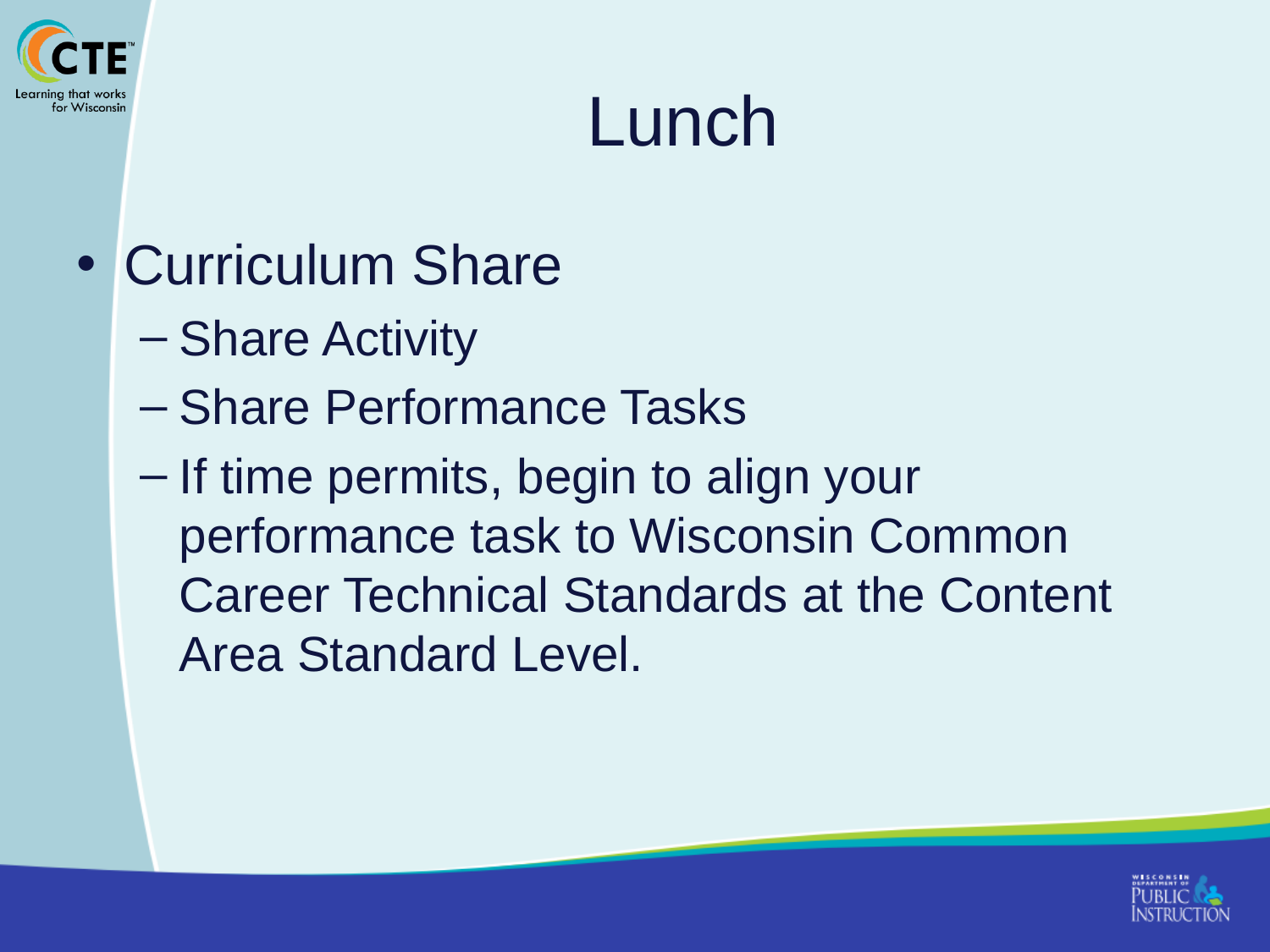

# Lunch
Curriculum Share
Share Activity
Share Performance Tasks
If time permits, begin to align your performance task to Wisconsin Common Career Technical Standards at the Content Area Standard Level.